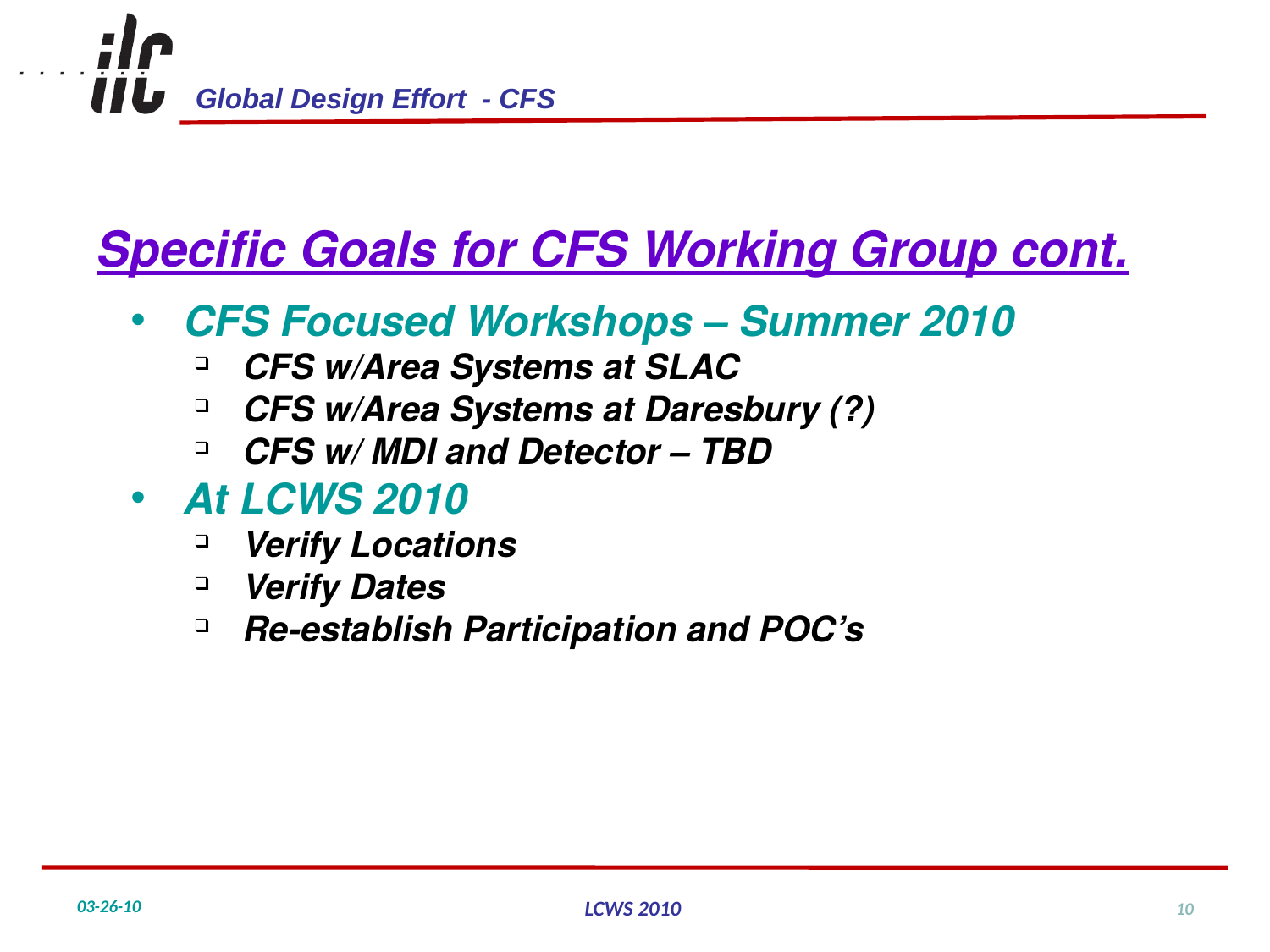

Specific Goals for CFS Working Group cont.

  CFS Focused Workshops – Summer 2010
  CFS w/Area Systems at SLAC
  CFS w/Area Systems at Daresbury (?)
  CFS w/ MDI and Detector – TBD
  At LCWS 2010
  Verify Locations
  Verify Dates
  Re-establish Participation and POC’s

10